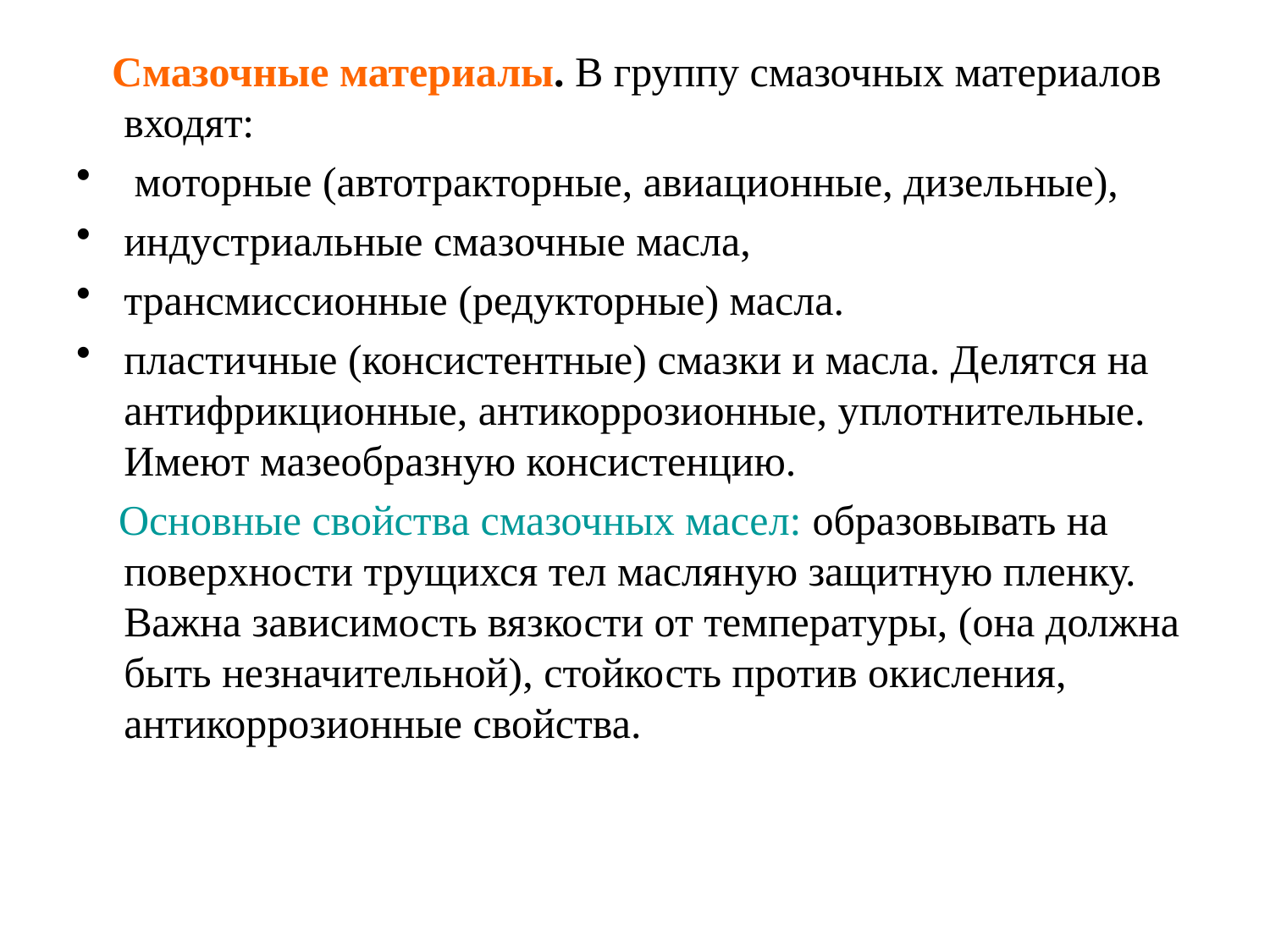

# Смазочные материалы. В группу смазочных материалов входят:
 моторные (автотракторные, авиационные, дизельные),
индустриальные смазочные масла,
трансмиссионные (редукторные) масла.
пластичные (консистентные) смазки и масла. Делятся на антифрикционные, антикоррозионные, уплотнительные.  Имеют мазеобразную консистенцию.
    Основные свойства смазочных масел: образовывать на поверхности трущихся тел масляную защитную пленку. Важна зависимость вязкости от температуры, (она должна быть незначительной), стойкость против окисления, антикоррозионные свойства.